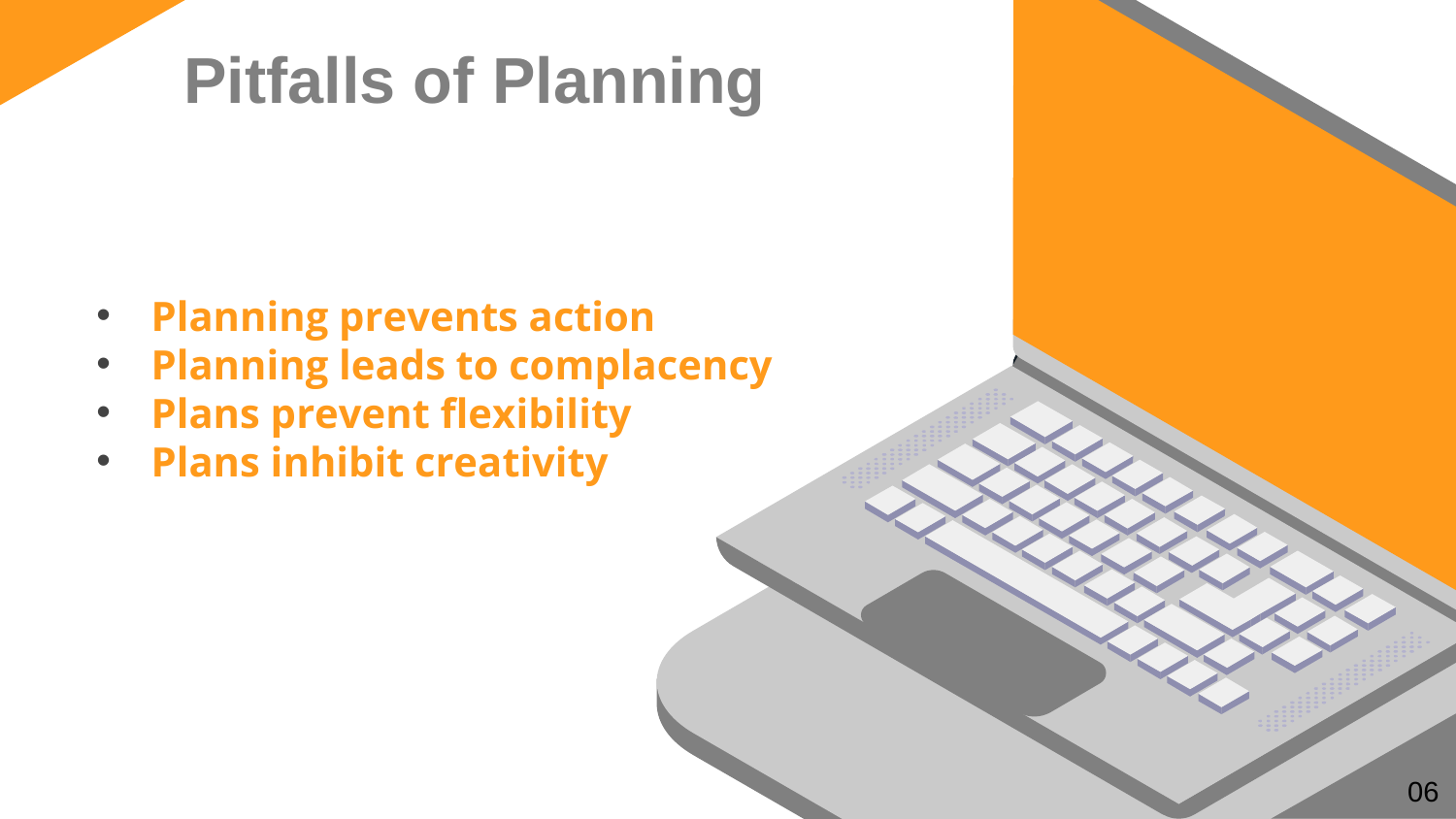

# Pitfalls of Planning
Planning prevents action
Planning leads to complacency
Plans prevent flexibility
Plans inhibit creativity
06